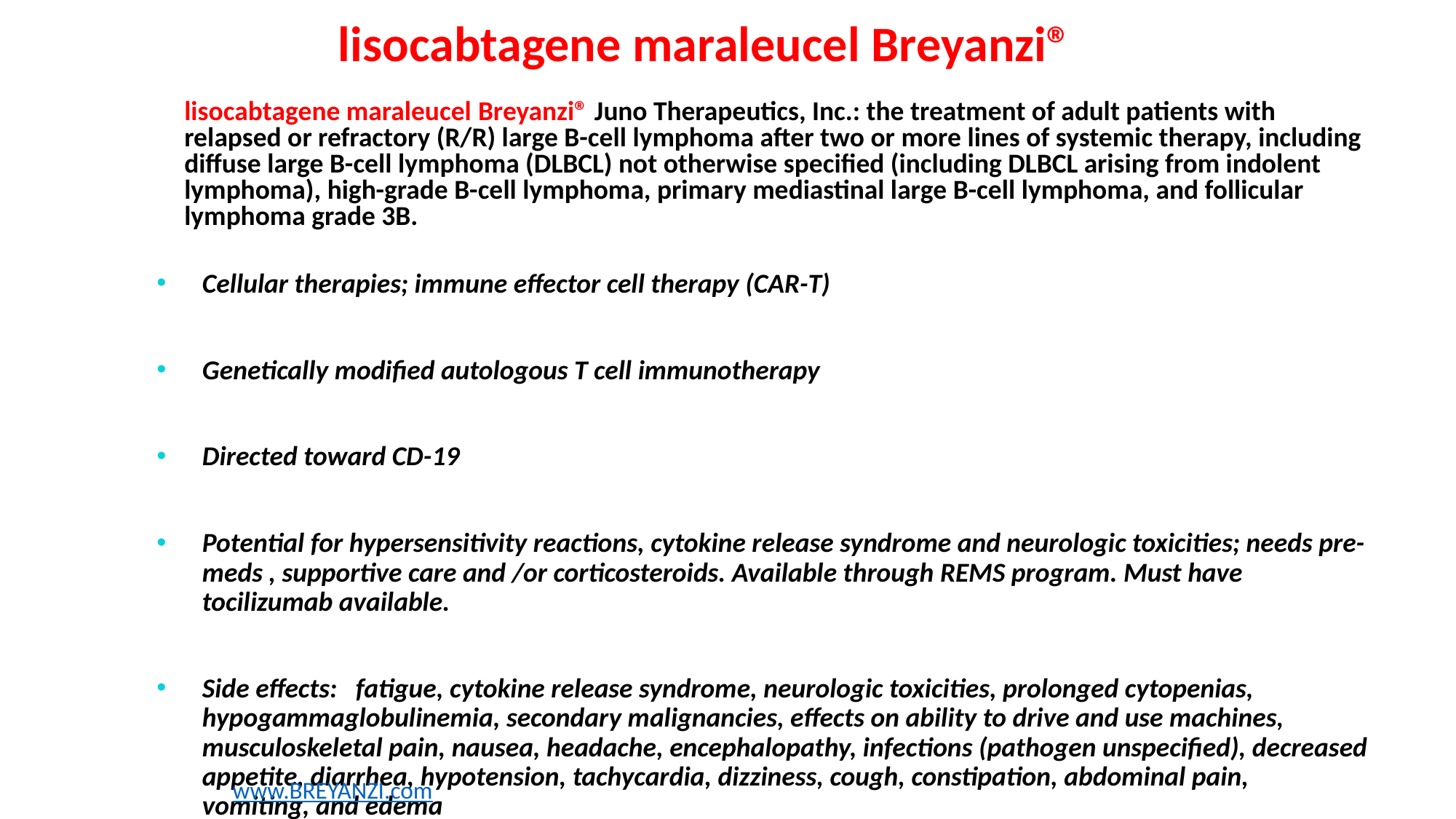

# lisocabtagene maraleucel Breyanzi®
lisocabtagene maraleucel Breyanzi® Juno Therapeutics, Inc.: the treatment of adult patients with relapsed or refractory (R/R) large B-cell lymphoma after two or more lines of systemic therapy, including diffuse large B-cell lymphoma (DLBCL) not otherwise specified (including DLBCL arising from indolent lymphoma), high-grade B-cell lymphoma, primary mediastinal large B-cell lymphoma, and follicular lymphoma grade 3B.
Cellular therapies; immune effector cell therapy (CAR-T)

Genetically modified autologous T cell immunotherapy

Directed toward CD-19

Potential for hypersensitivity reactions, cytokine release syndrome and neurologic toxicities; needs pre- meds , supportive care and /or corticosteroids. Available through REMS program. Must have tocilizumab available.

Side effects:   fatigue, cytokine release syndrome, neurologic toxicities, prolonged cytopenias, hypogammaglobulinemia, secondary malignancies, effects on ability to drive and use machines,  musculoskeletal pain, nausea, headache, encephalopathy, infections (pathogen unspecified), decreased appetite, diarrhea, hypotension, tachycardia, dizziness, cough, constipation, abdominal pain,    vomiting, and edema
www.BREYANZI.com